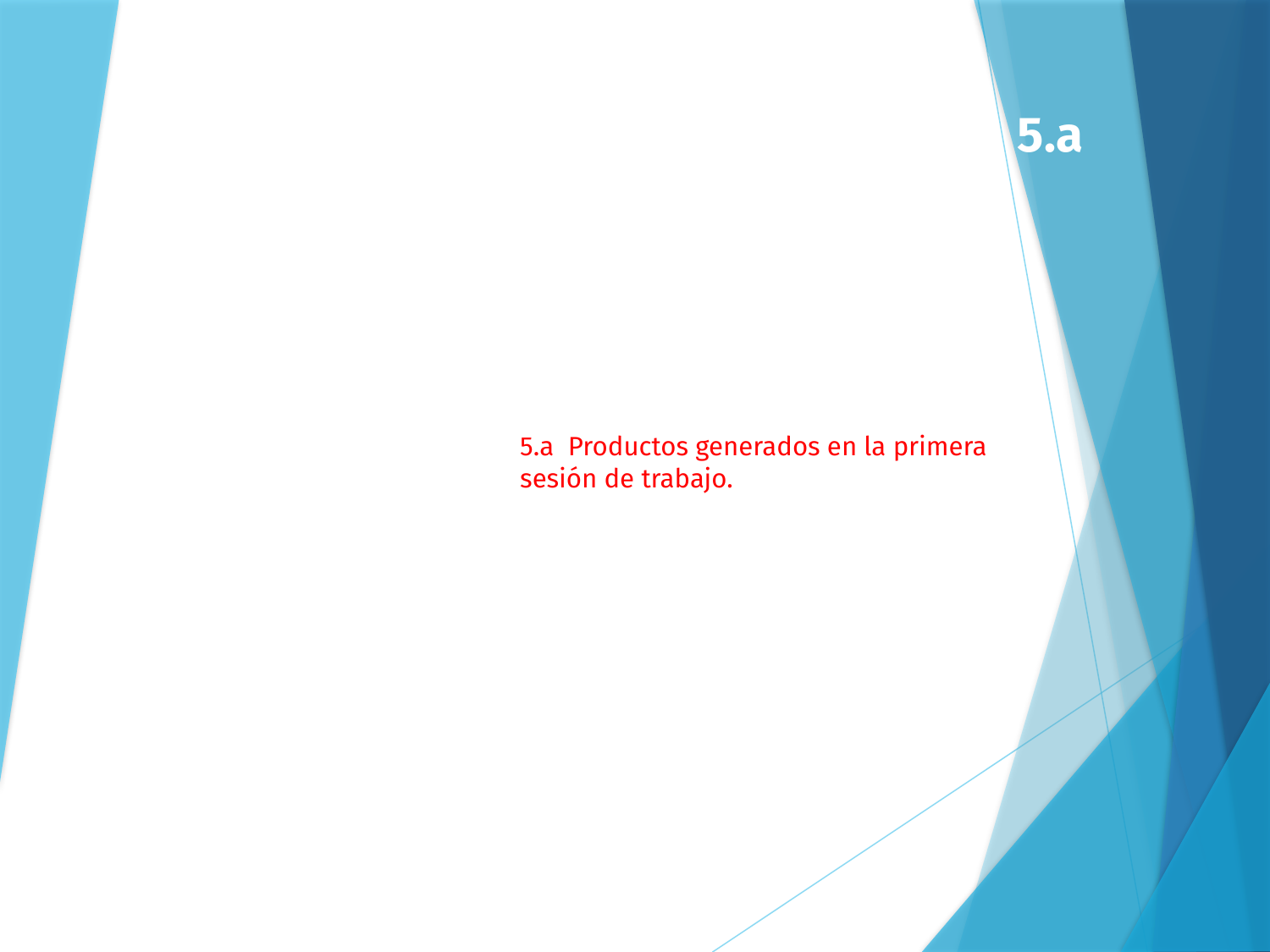

5.a
5.a  Productos generados en la primera sesión de trabajo.